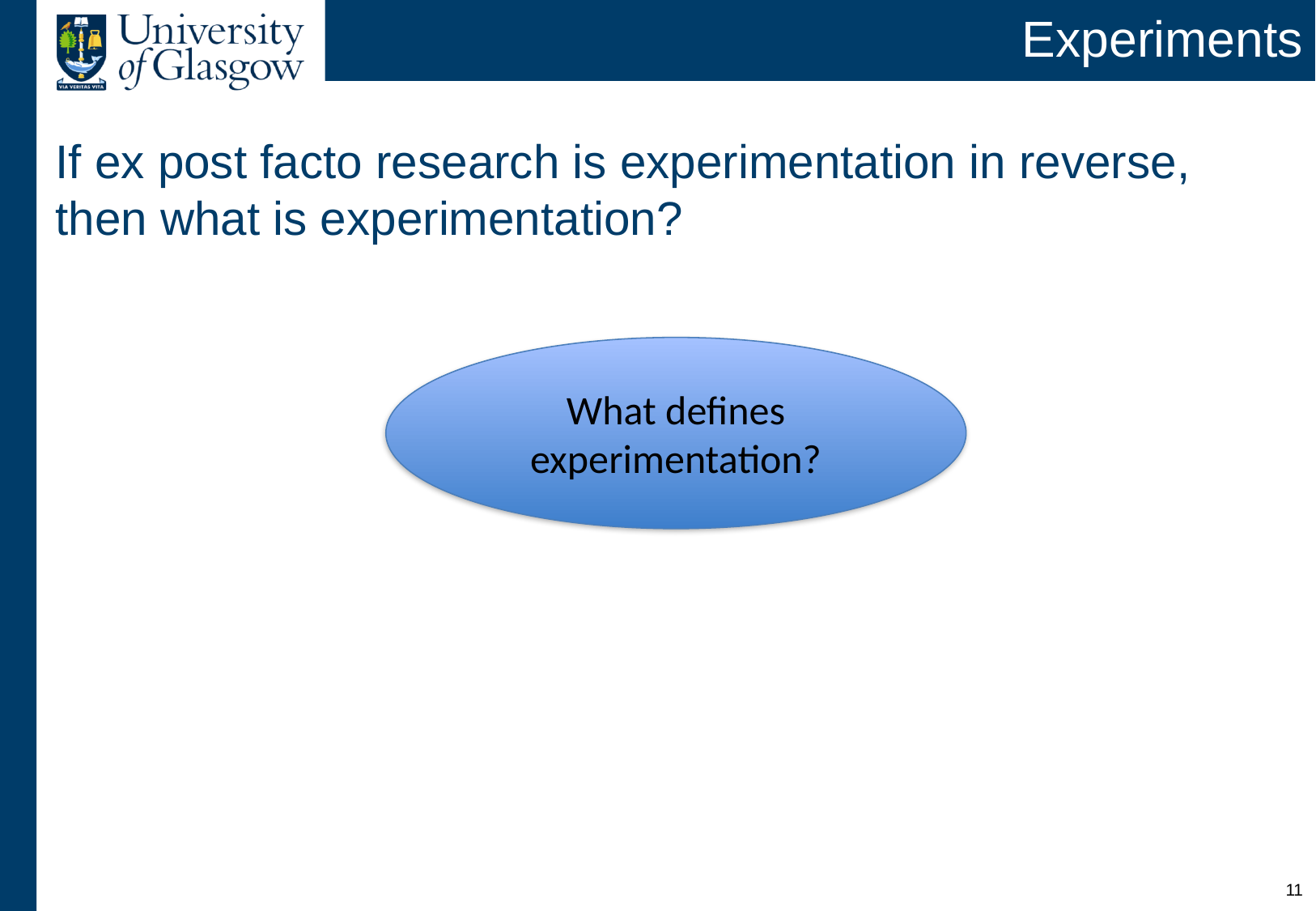

# Experiments
If ex post facto research is experimentation in reverse, then what is experimentation?
What defines experimentation?
11